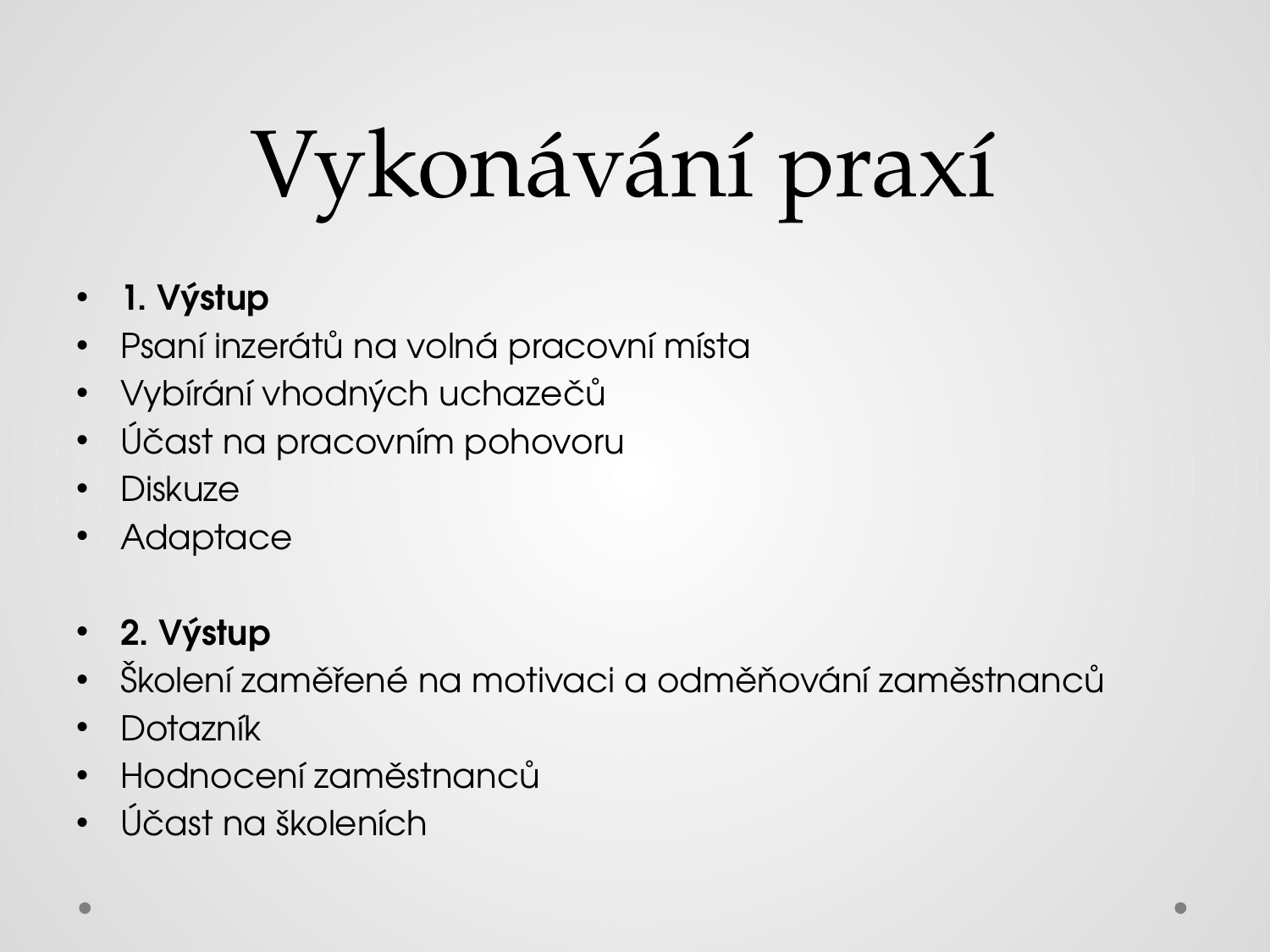

# Vykonávání praxí

1. Výstup
Psaní inzerátů na volná pracovní místa
Vybírání vhodných uchazečů
Účast na pracovním pohovoru
Diskuze
Adaptace

2. Výstup
Školení zaměřené na motivaci a odměňování zaměstnanců
Dotazník
Hodnocení zaměstnanců
Účast na školeních